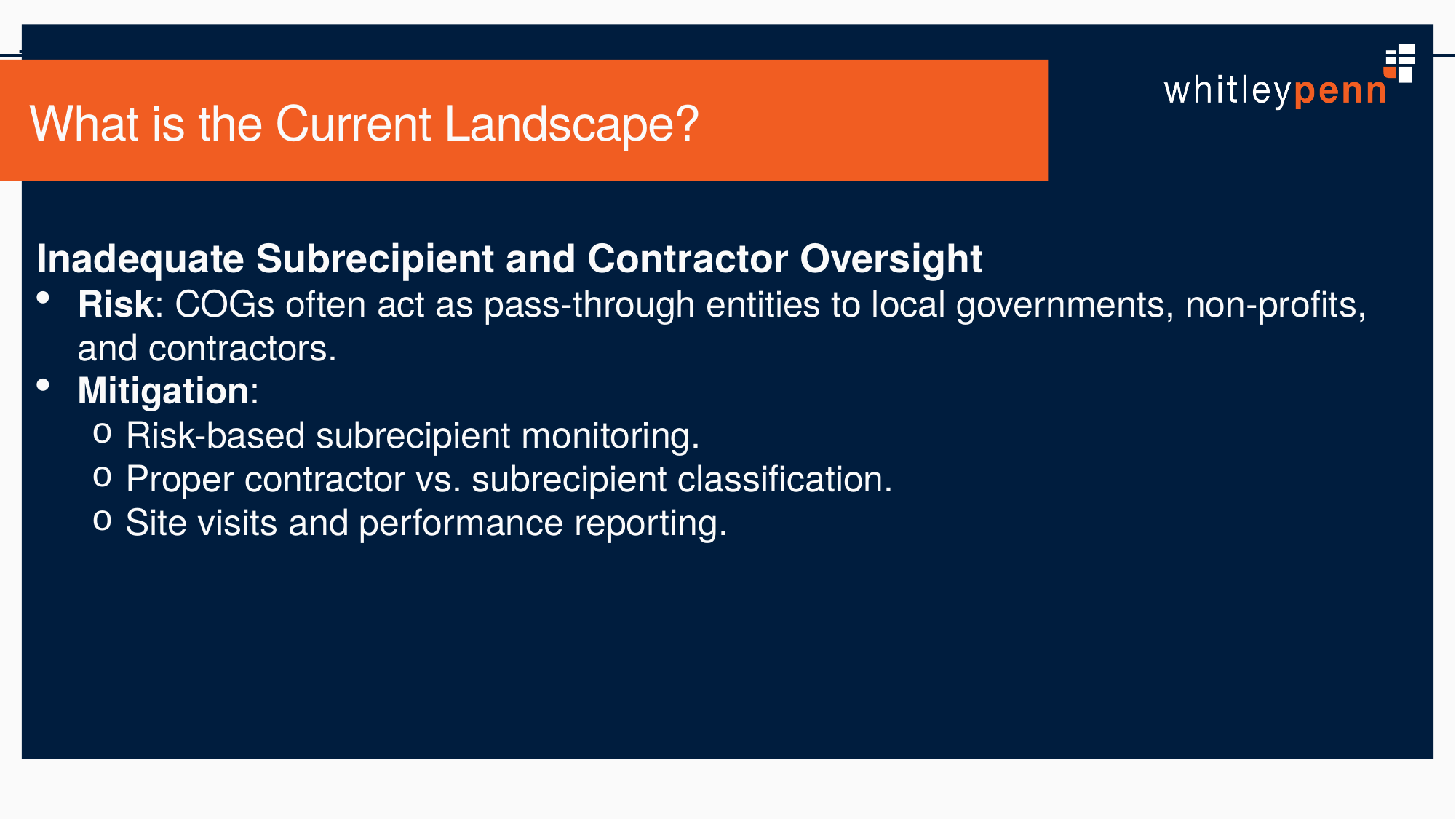

.

# What is the Current Landscape?
Inadequate Subrecipient and Contractor Oversight
Risk: COGs often act as pass-through entities to local governments, non-profits, and contractors.
Mitigation:
Risk-based subrecipient monitoring.
Proper contractor vs. subrecipient classification.
Site visits and performance reporting.